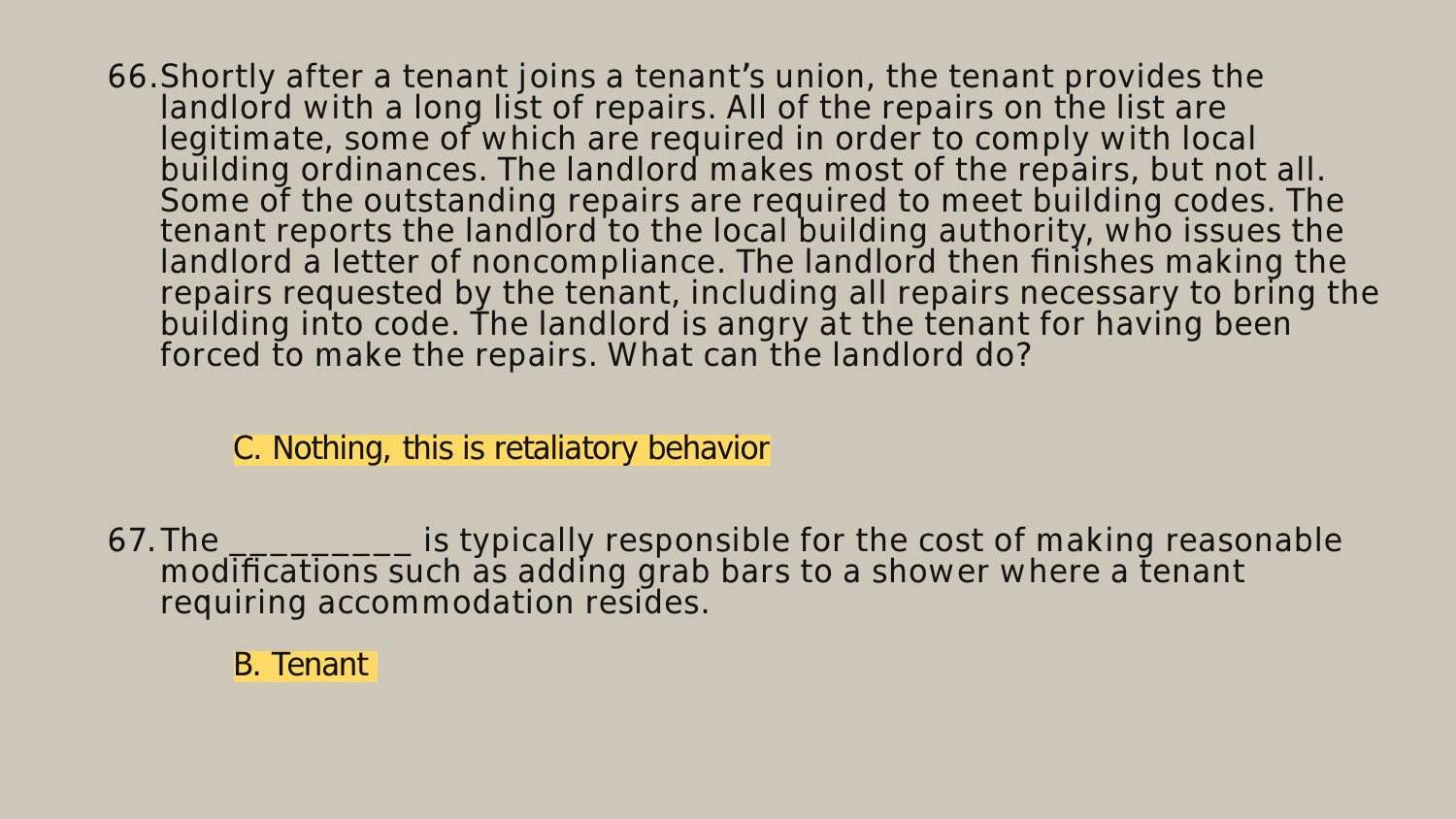

# Shortly after a tenant joins a tenant’s union, the tenant provides the landlord with a long list of repairs. All of the repairs on the list are legitimate, some of which are required in order to comply with local building ordinances. The landlord makes most of the repairs, but not all. Some of the outstanding repairs are required to meet building codes. The tenant reports the landlord to the local building authority, who issues the landlord a letter of noncompliance. The landlord then finishes making the repairs requested by the tenant, including all repairs necessary to bring the building into code. The landlord is angry at the tenant for having been forced to make the repairs. What can the landlord do?

C. Nothing, this is retaliatory behavior

The _________ is typically responsible for the cost of making reasonable modifications such as adding grab bars to a shower where a tenant requiring accommodation resides.

B. Tenant